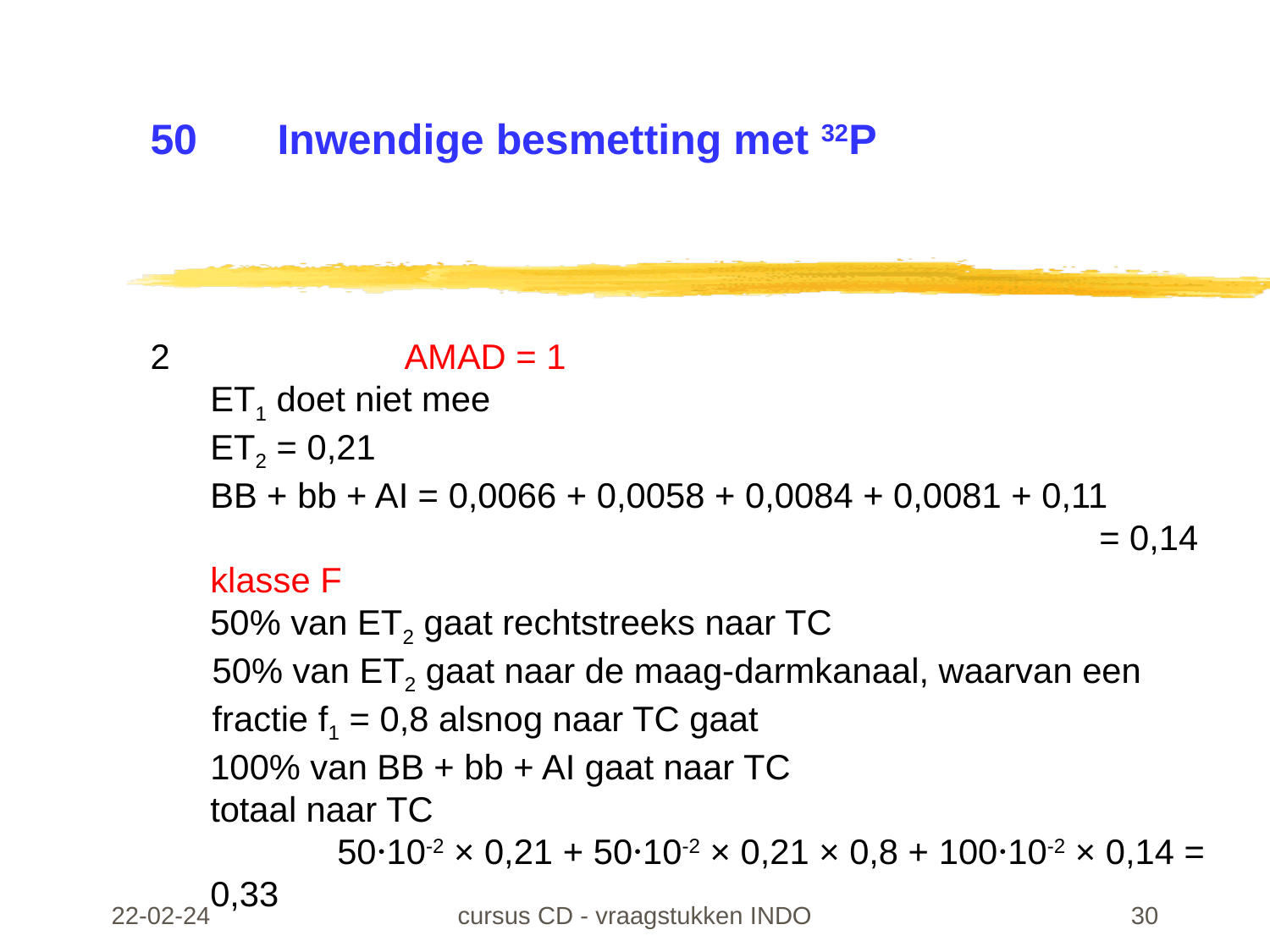

# 50	Inwendige besmetting met 32P
2		AMAD = 1
ET1 doet niet mee
ET2 = 0,21
BB + bb + AI = 0,0066 + 0,0058 + 0,0084 + 0,0081 + 0,11
							= 0,14
klasse F
50% van ET2 gaat rechtstreeks naar TC
50% van ET2 gaat naar de maag-darmkanaal, waarvan een fractie f1 = 0,8 alsnog naar TC gaat
100% van BB + bb + AI gaat naar TC
totaal naar TC
	50·10-2 × 0,21 + 50·10-2 × 0,21 × 0,8 + 100·10-2 × 0,14 = 0,33
22-02-24
cursus CD - vraagstukken INDO
30